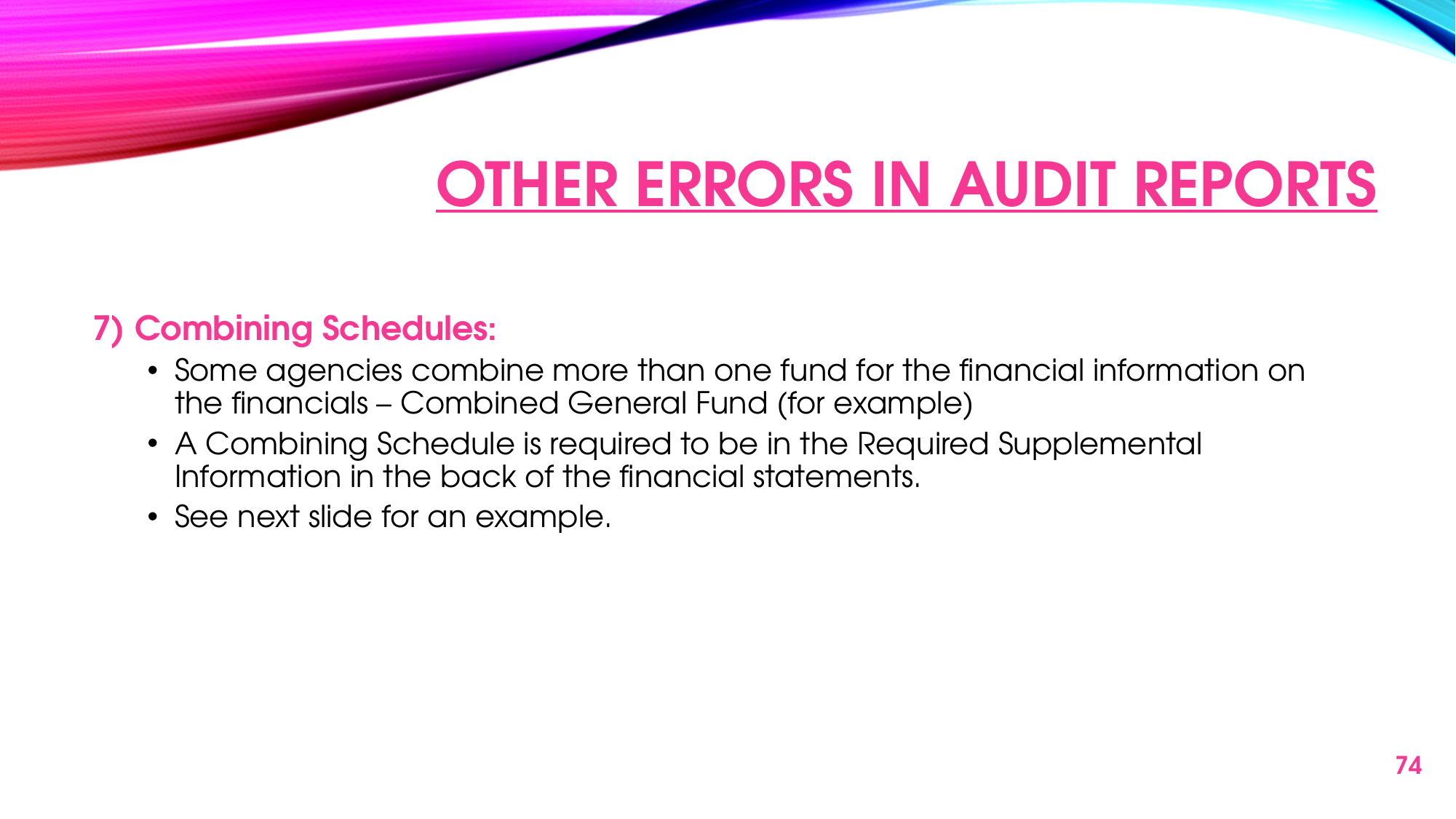

# Other errors in audit reports

7) Combining Schedules:
Some agencies combine more than one fund for the financial information on the financials – Combined General Fund (for example)
A Combining Schedule is required to be in the Required Supplemental Information in the back of the financial statements.
See next slide for an example.

74